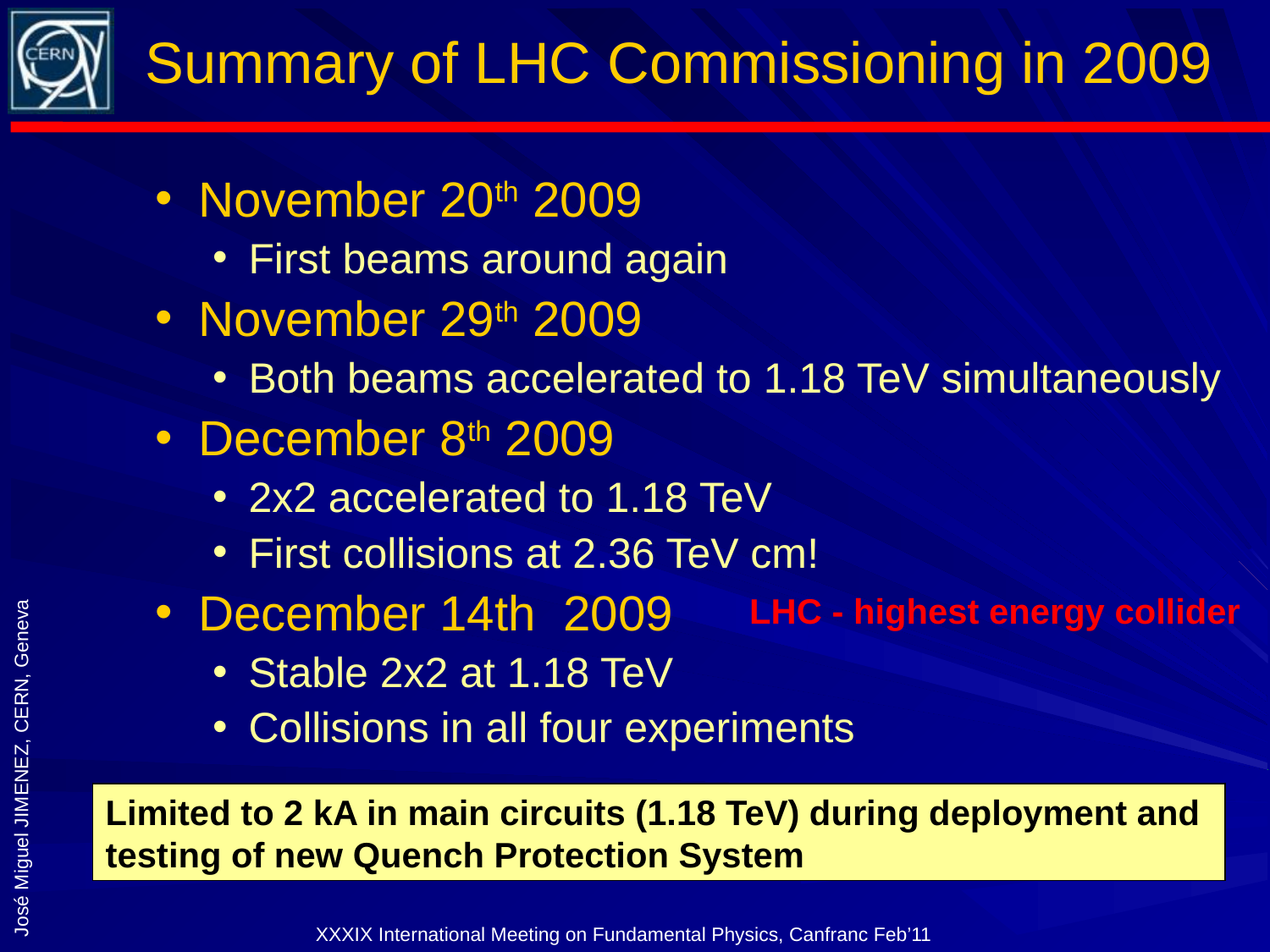

# Summary of LHC Commissioning in 2009
November 20th 2009
First beams around again
November 29th 2009
Both beams accelerated to 1.18 TeV simultaneously
December 8th 2009
2x2 accelerated to 1.18 TeV
First collisions at 2.36 TeV cm!
December 14th  2009
Stable 2x2 at 1.18 TeV
Collisions in all four experiments
LHC - highest energy collider
Limited to 2 kA in main circuits (1.18 TeV) during deployment and testing of new Quench Protection System